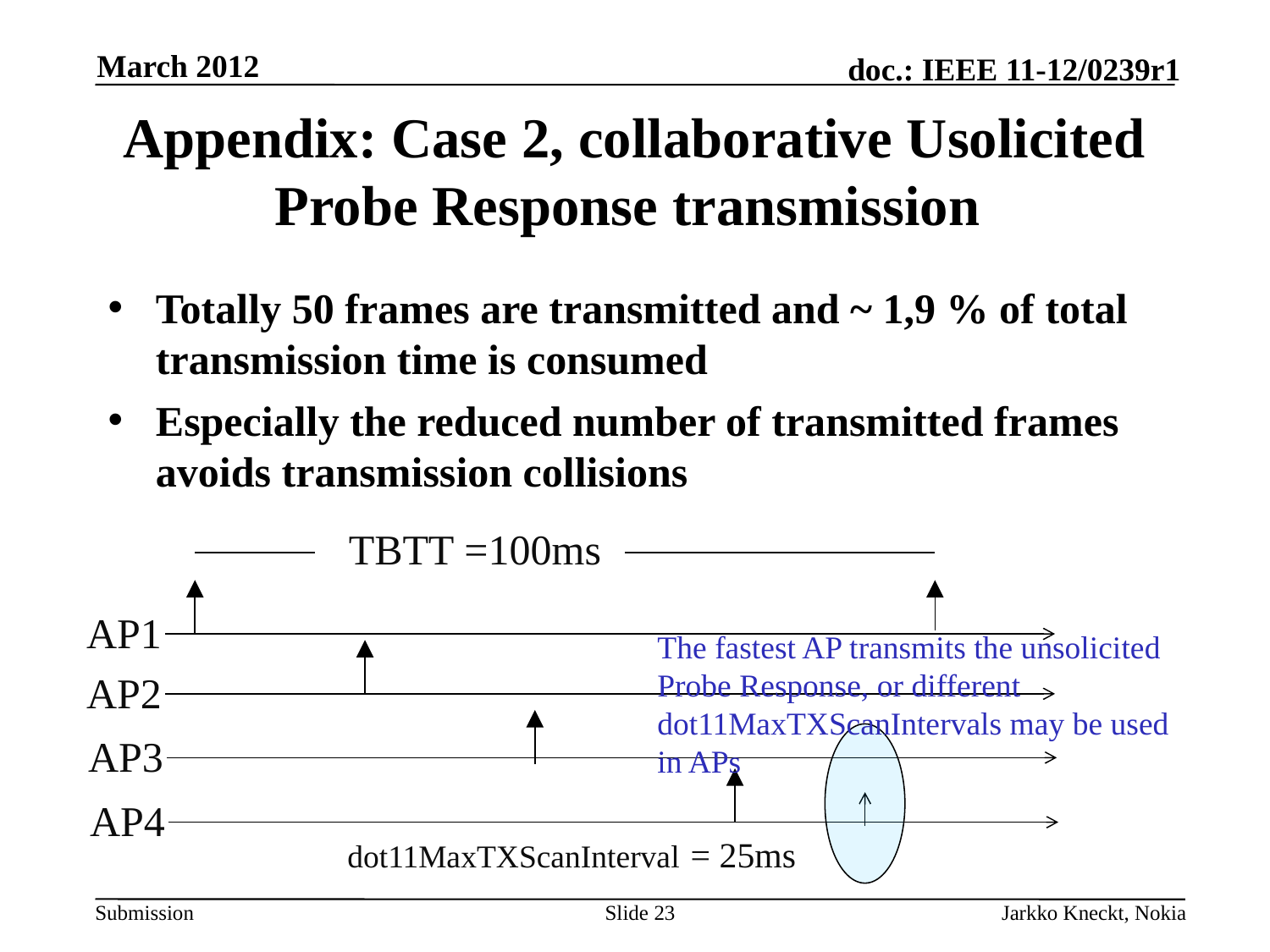

March 2012
# Appendix: Case 2, collaborative Usolicited Probe Response transmission
Totally 50 frames are transmitted and ~ 1,9 % of total transmission time is consumed
Especially the reduced number of transmitted frames avoids transmission collisions

TBTT =100ms
AP1
The fastest AP transmits the unsolicited Probe Response, or different dot11MaxTXScanIntervals may be used in APs
AP2
AP3

AP4
dot11MaxTXScanInterval = 25ms
Slide 23
Jarkko Kneckt, Nokia